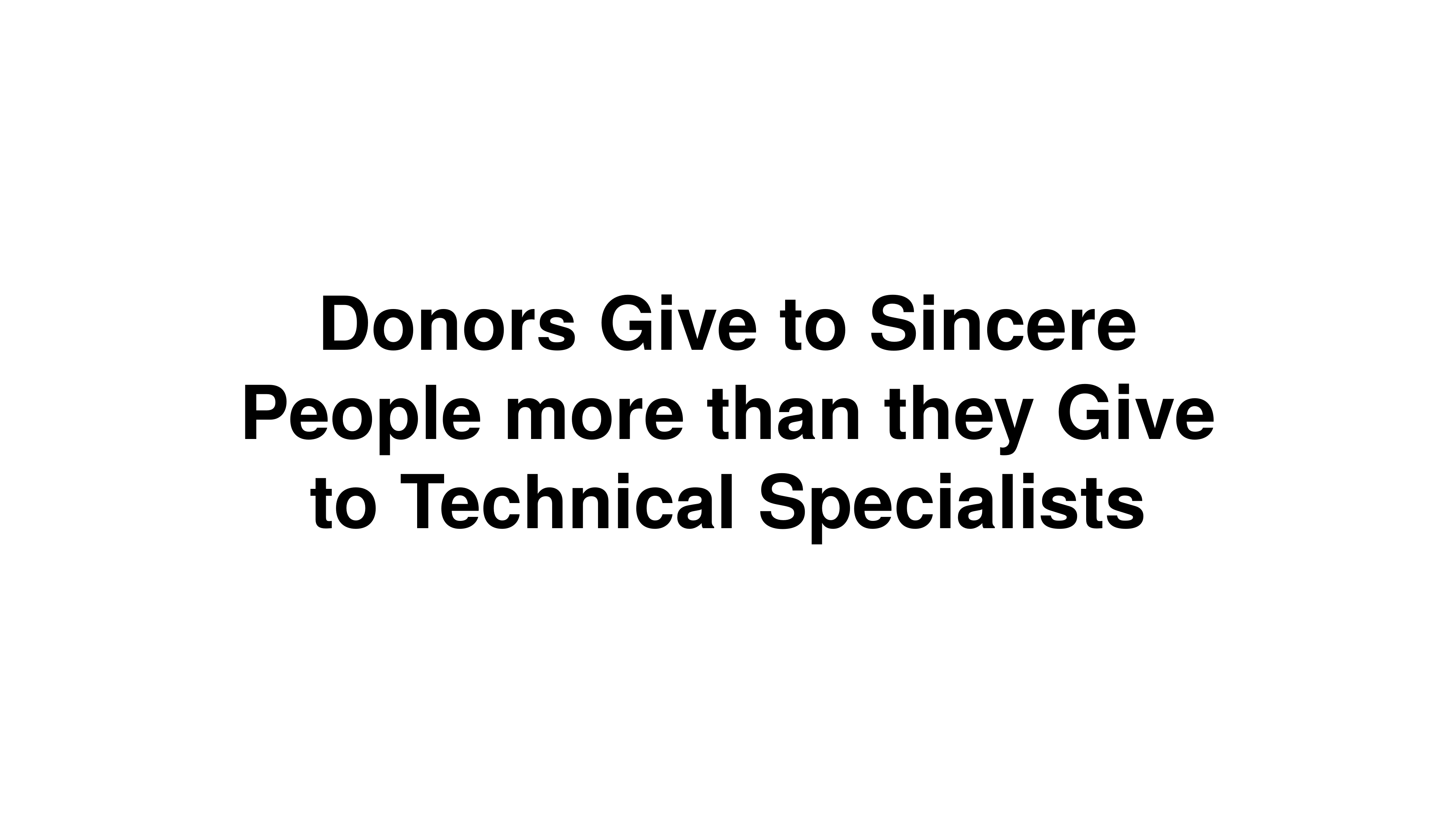

Donors Give to Sincere People more than they Give to Technical Specialists